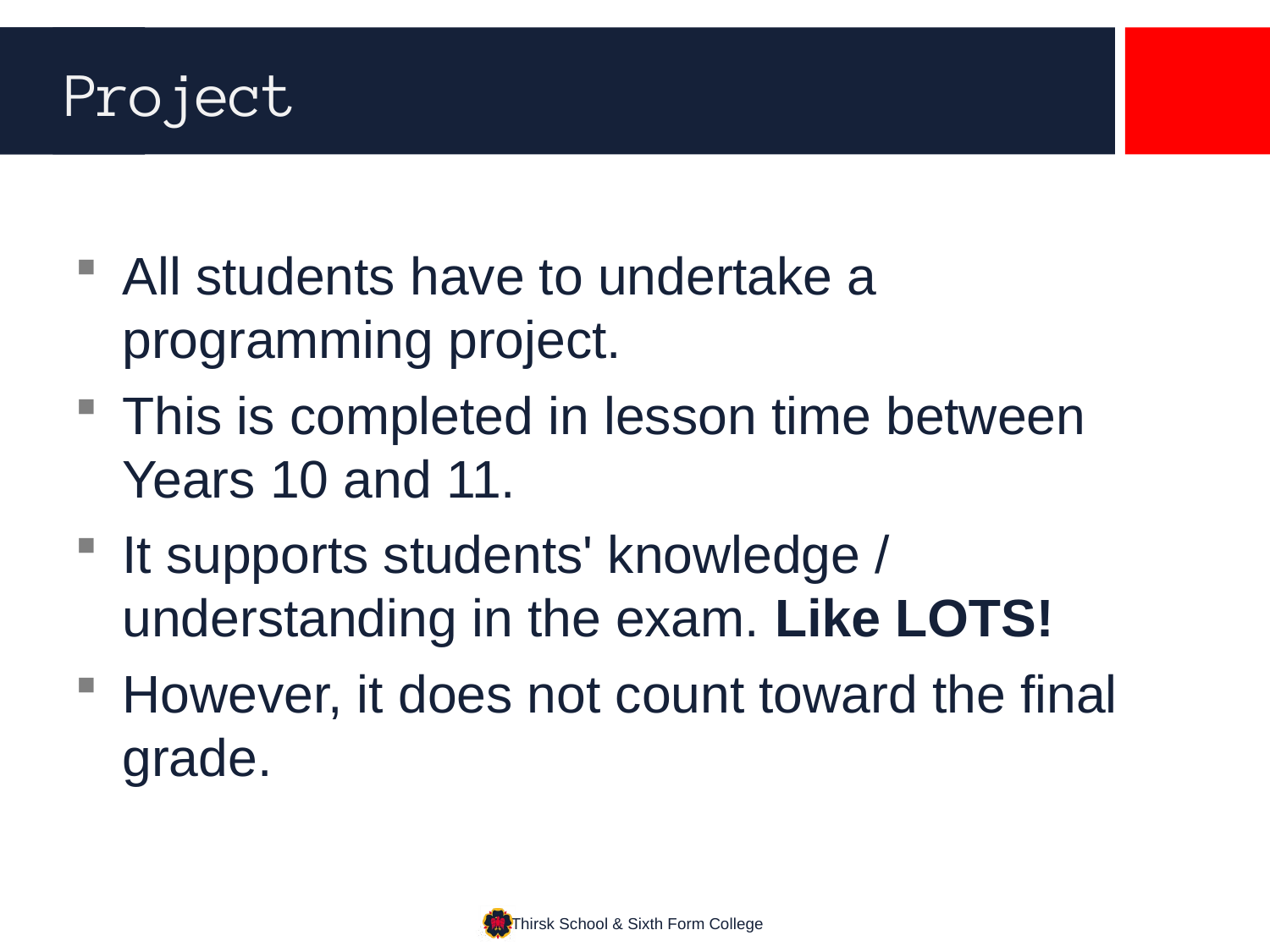

# Project
All students have to undertake a programming project.
This is completed in lesson time between Years 10 and 11.
It supports students' knowledge / understanding in the exam. Like LOTS!
However, it does not count toward the final grade.